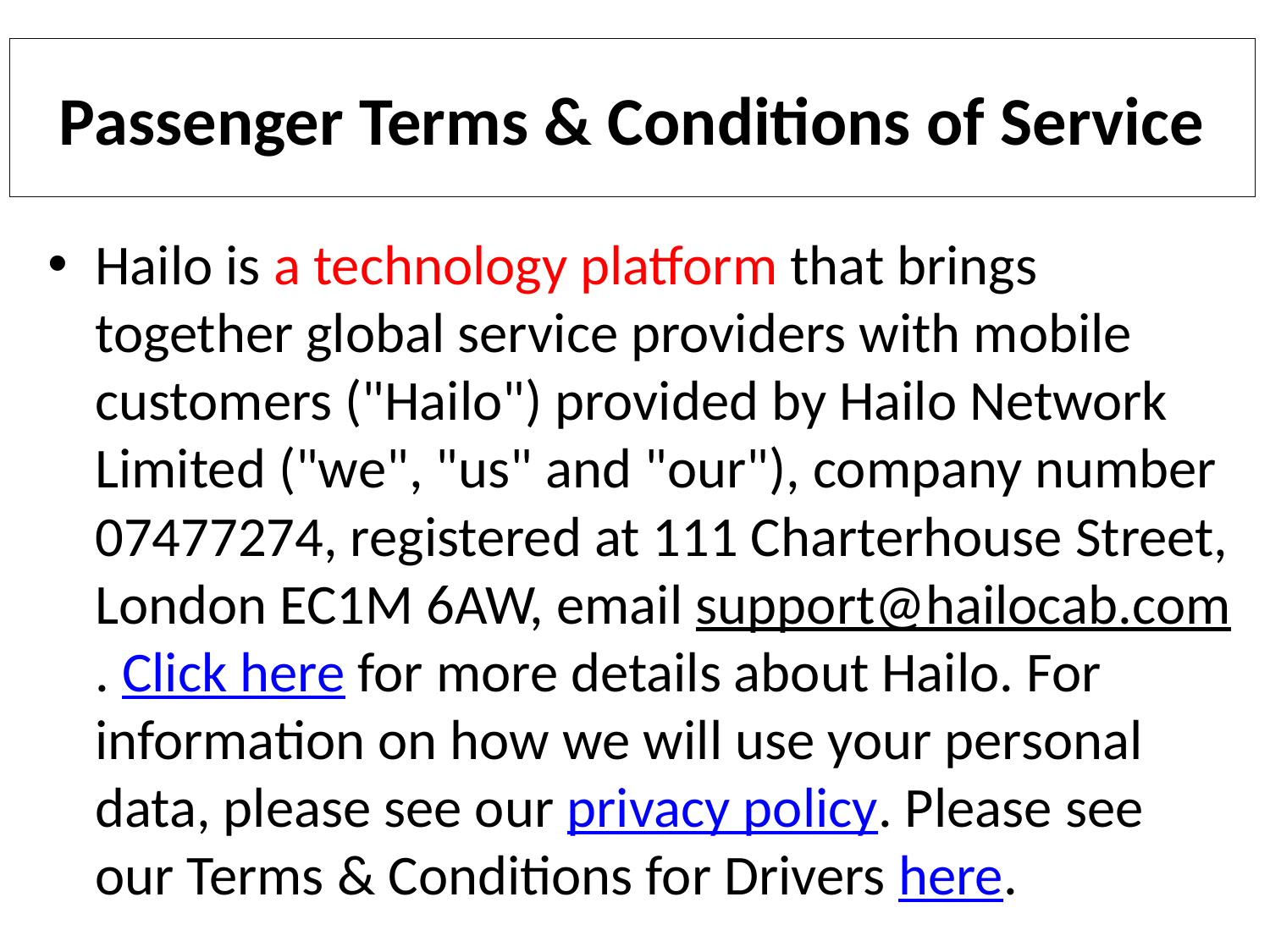

# Passenger Terms & Conditions of Service
Hailo is a technology platform that brings together global service providers with mobile customers ("Hailo") provided by Hailo Network Limited ("we", "us" and "our"), company number 07477274, registered at 111 Charterhouse Street, London EC1M 6AW, email support@hailocab.com. Click here for more details about Hailo. For information on how we will use your personal data, please see our privacy policy. Please see our Terms & Conditions for Drivers here.